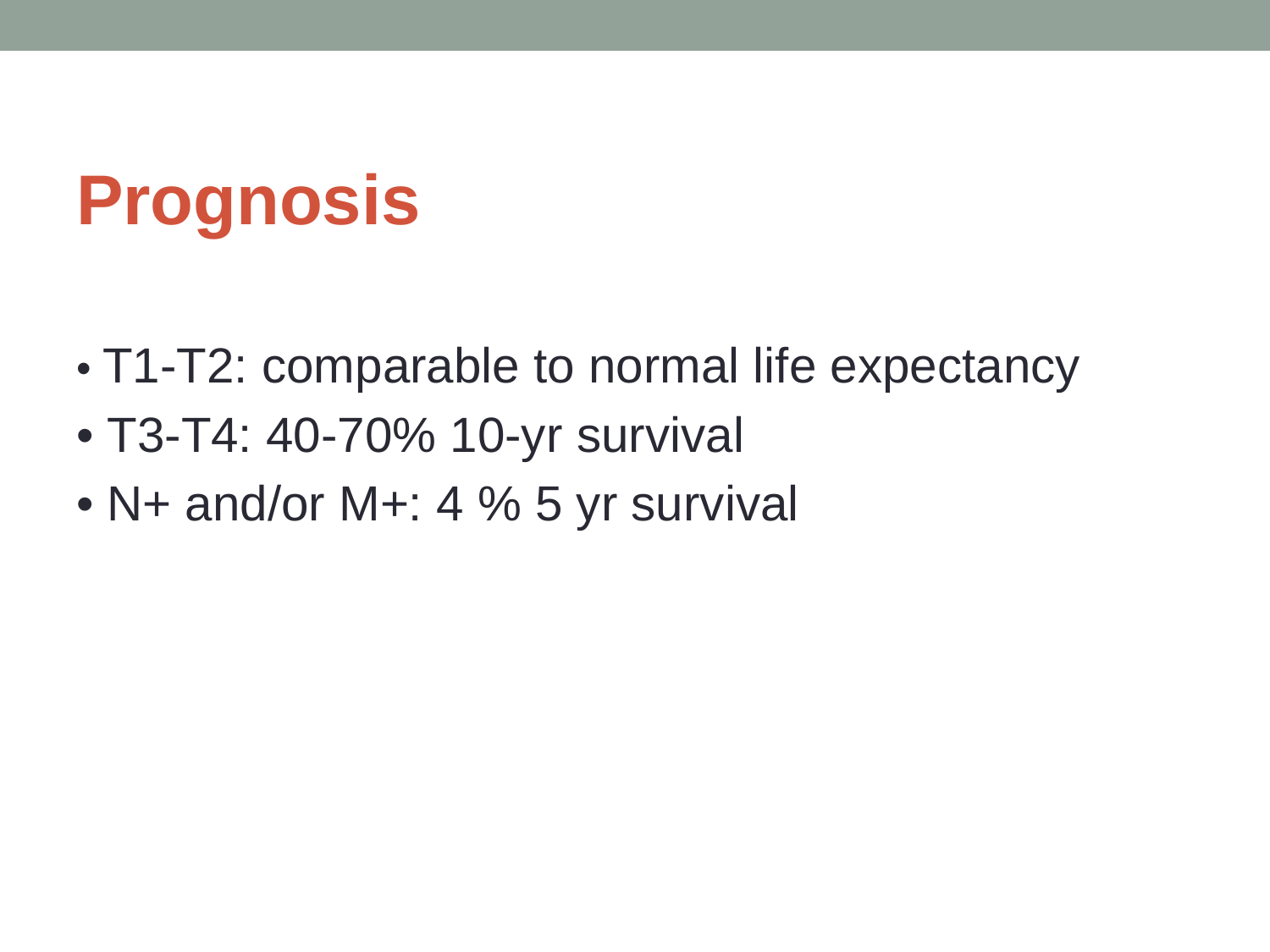

Prognosis
• T1-T2: comparable to normal life expectancy
• T3-T4: 40-70% 10-yr survival
• N+ and/or M+: 4 % 5 yr survival